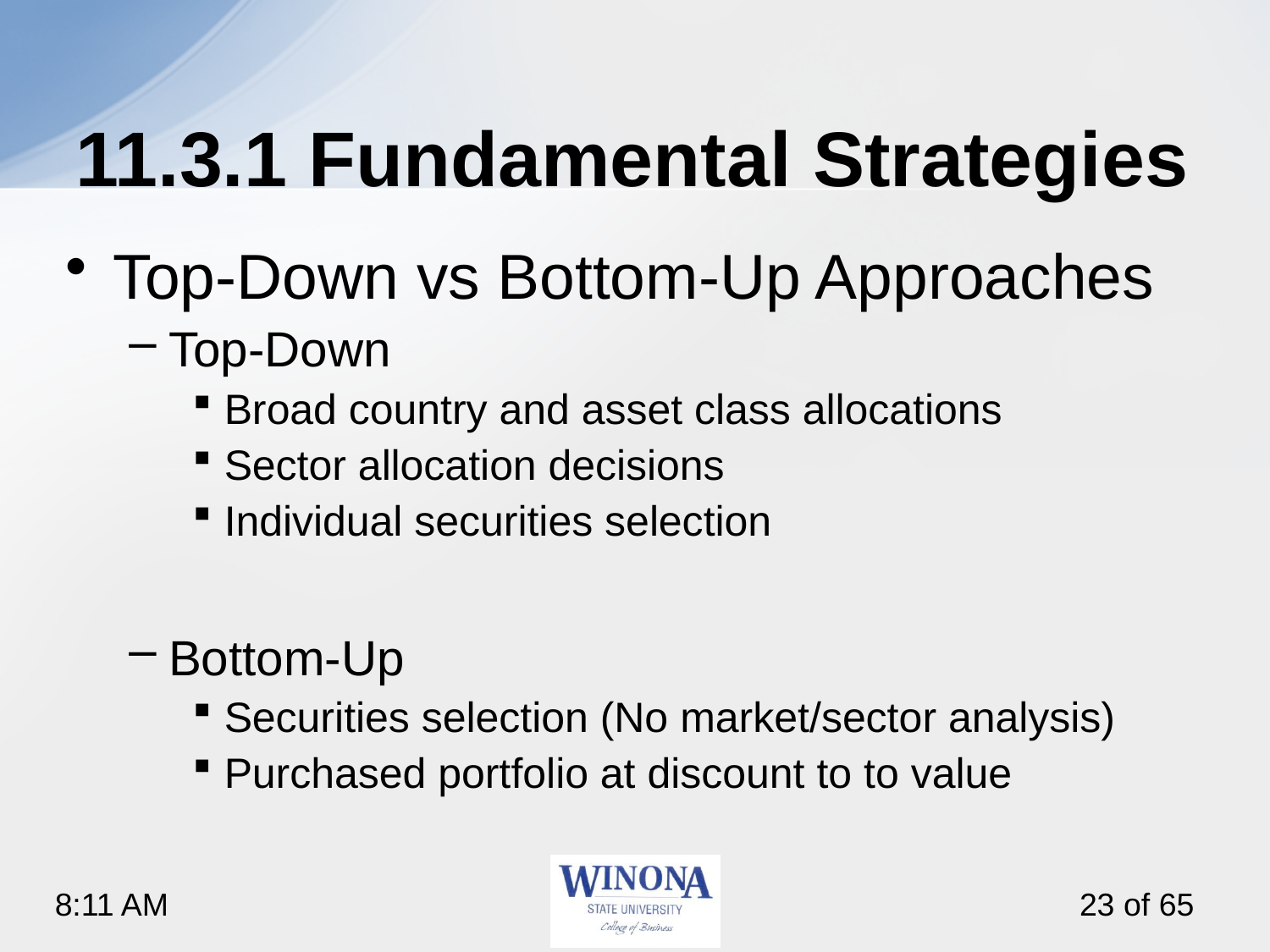

# 11.3.1 Fundamental Strategies
Top-Down vs Bottom-Up Approaches
Top-Down
Broad country and asset class allocations
Sector allocation decisions
Individual securities selection

Bottom-Up
Securities selection (No market/sector analysis)
Purchased portfolio at discount to to value